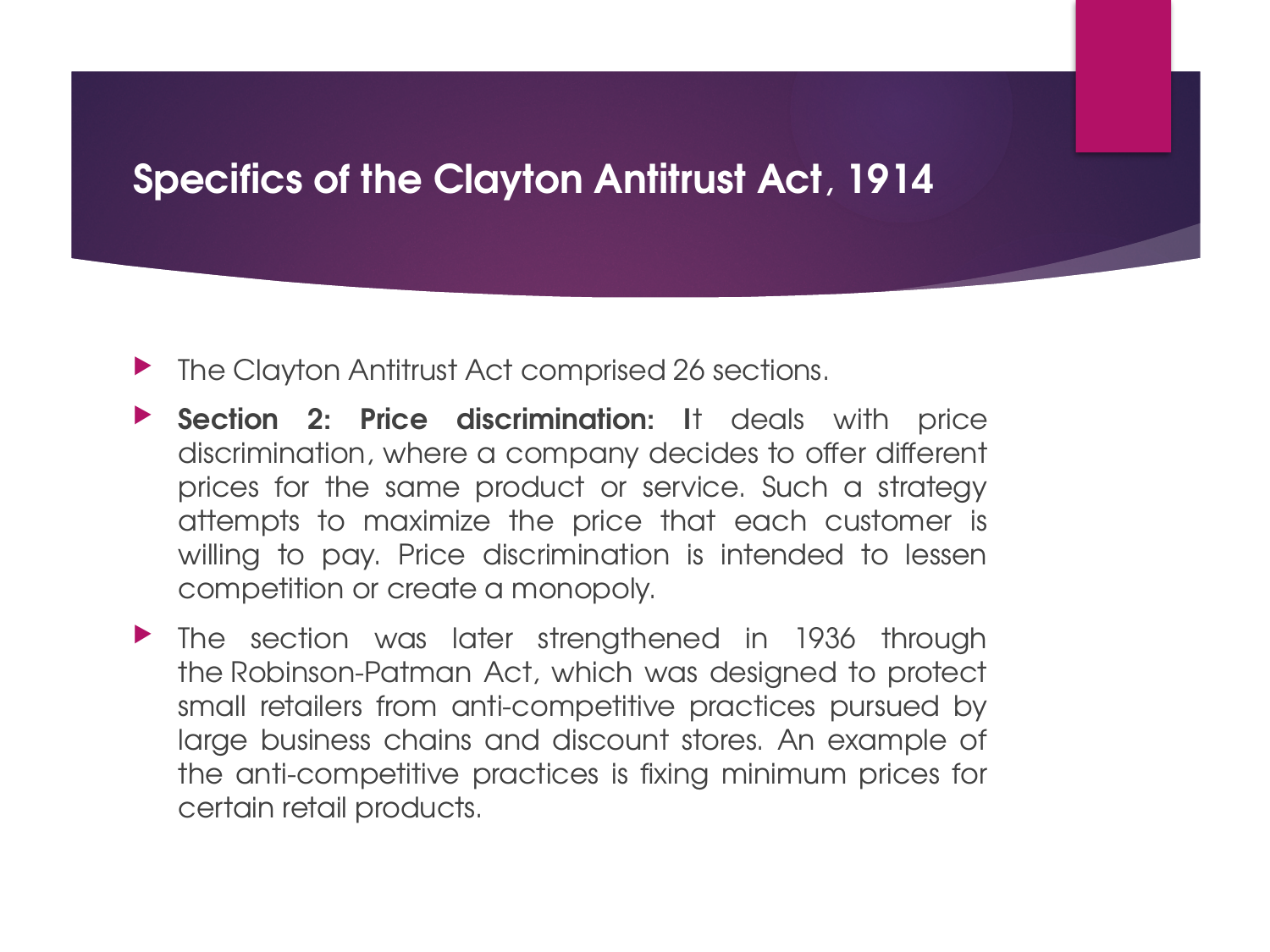

# Specifics of the Clayton Antitrust Act, 1914
The Clayton Antitrust Act comprised 26 sections.
Section 2: Price discrimination: It deals with price discrimination, where a company decides to offer different prices for the same product or service. Such a strategy attempts to maximize the price that each customer is willing to pay. Price discrimination is intended to lessen competition or create a monopoly.
The section was later strengthened in 1936 through the Robinson-Patman Act, which was designed to protect small retailers from anti-competitive practices pursued by large business chains and discount stores. An example of the anti-competitive practices is fixing minimum prices for certain retail products.